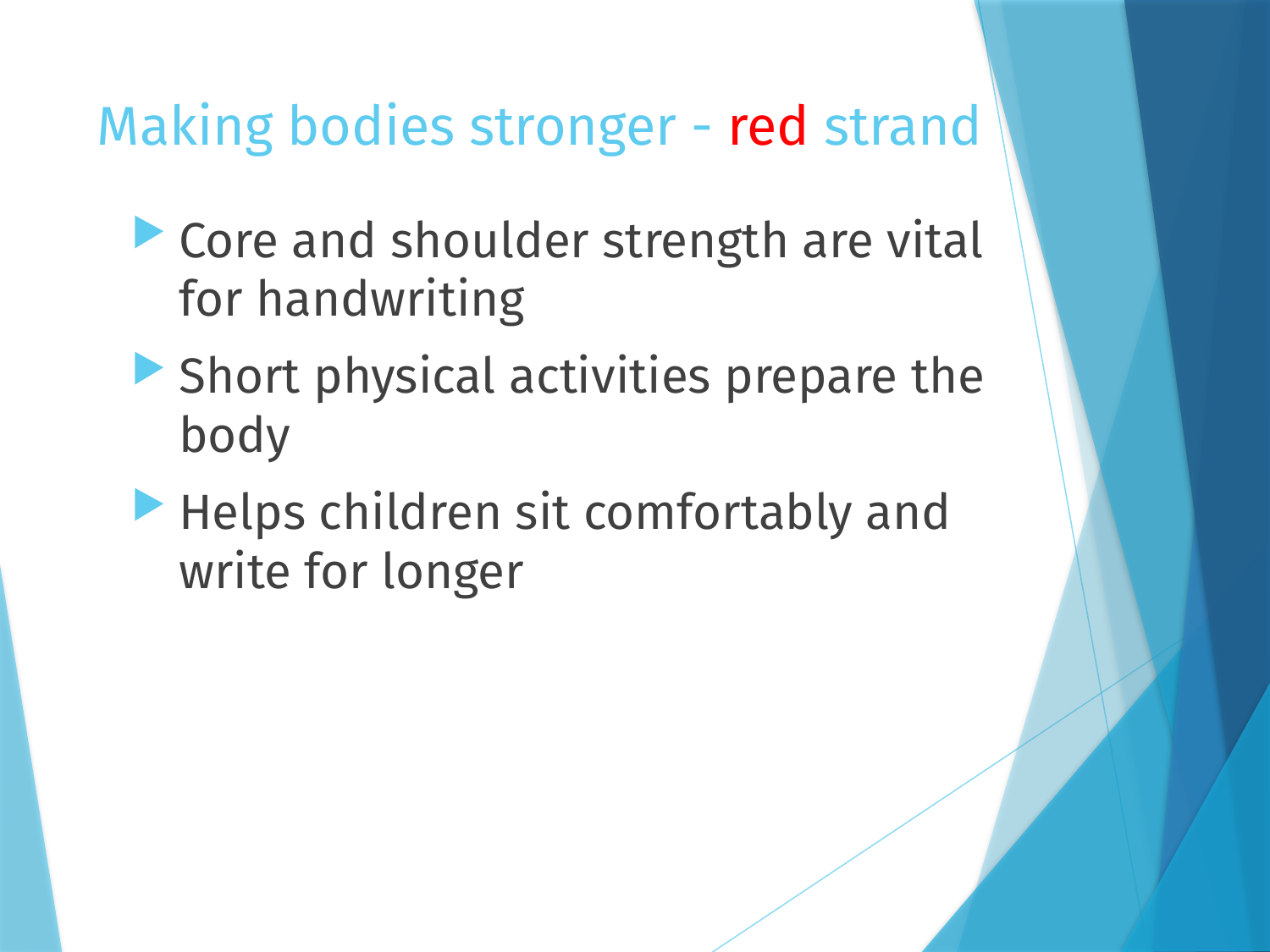

# Making bodies stronger - red strand
Core and shoulder strength are vital for handwriting
Short physical activities prepare the body
Helps children sit comfortably and write for longer